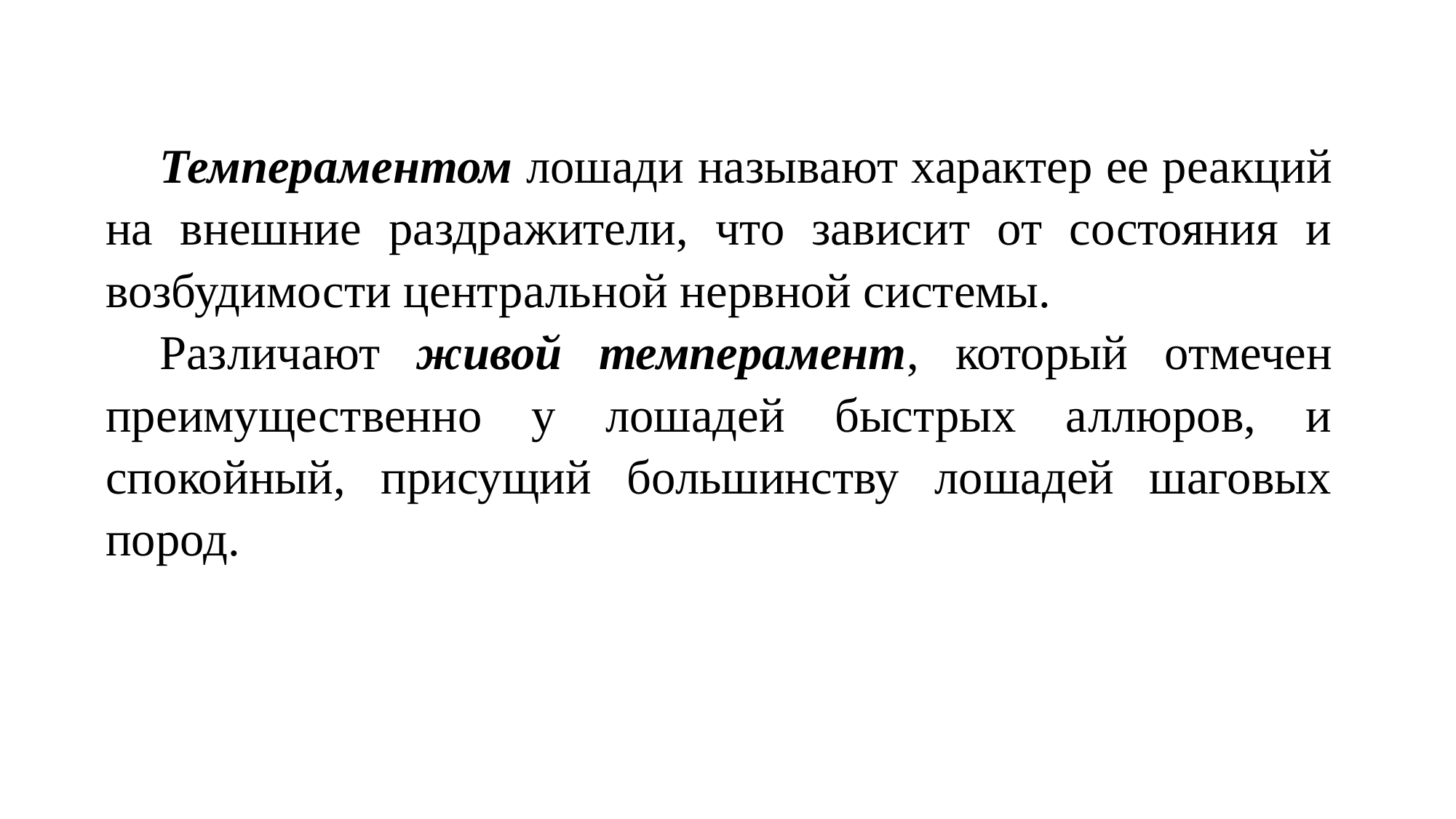

Темпераментом лошади называют характер ее реакций на внешние раздражители, что зависит от состояния и возбудимости центральной нервной системы.
Различают живой темперамент, который отмечен преимущественно у лошадей быстрых аллюров, и спокойный, присущий большинству лошадей шаговых пород.